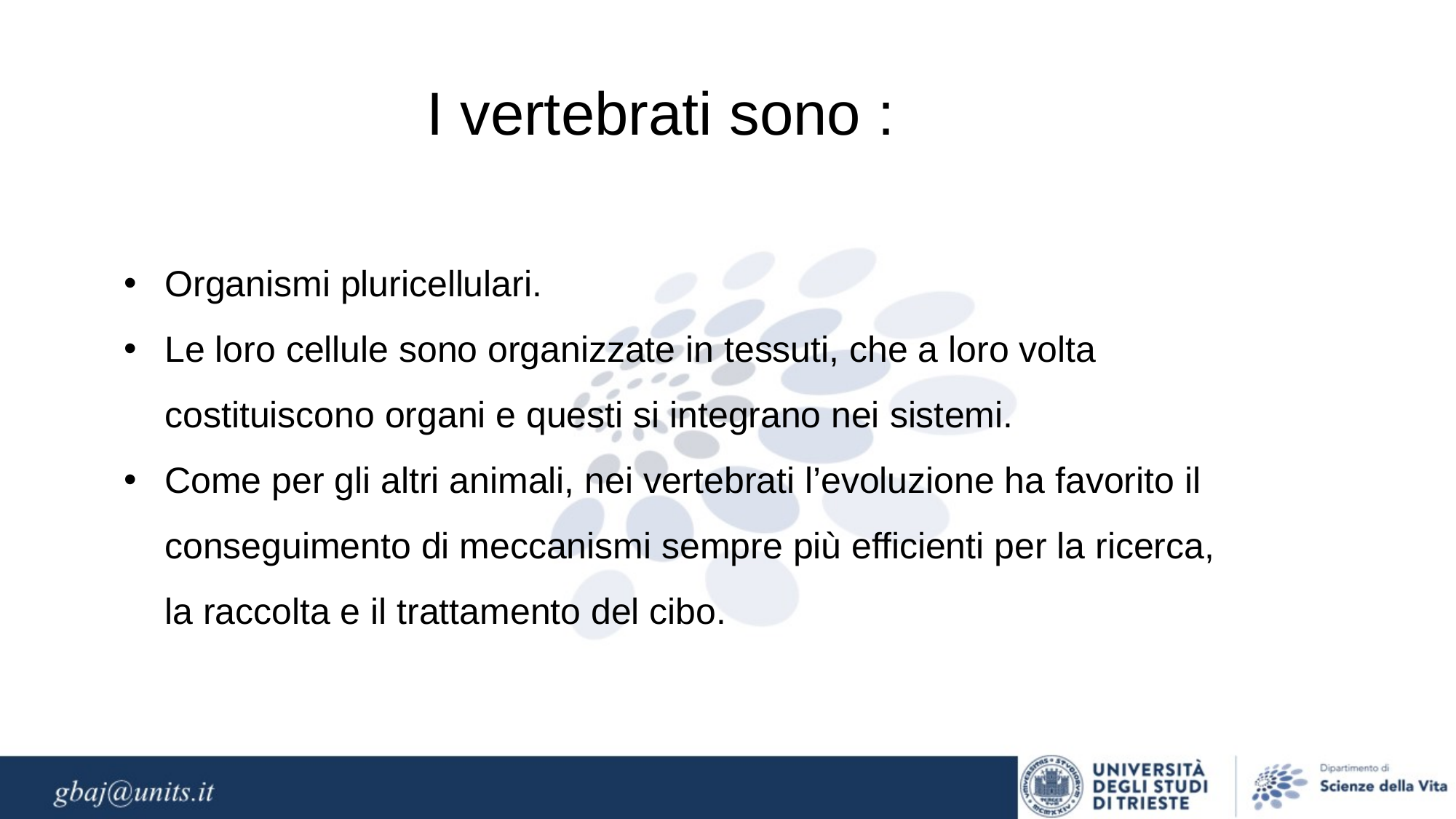

I vertebrati sono :
Organismi pluricellulari.
Le loro cellule sono organizzate in tessuti, che a loro volta costituiscono organi e questi si integrano nei sistemi.
Come per gli altri animali, nei vertebrati l’evoluzione ha favorito il conseguimento di meccanismi sempre più efficienti per la ricerca, la raccolta e il trattamento del cibo.